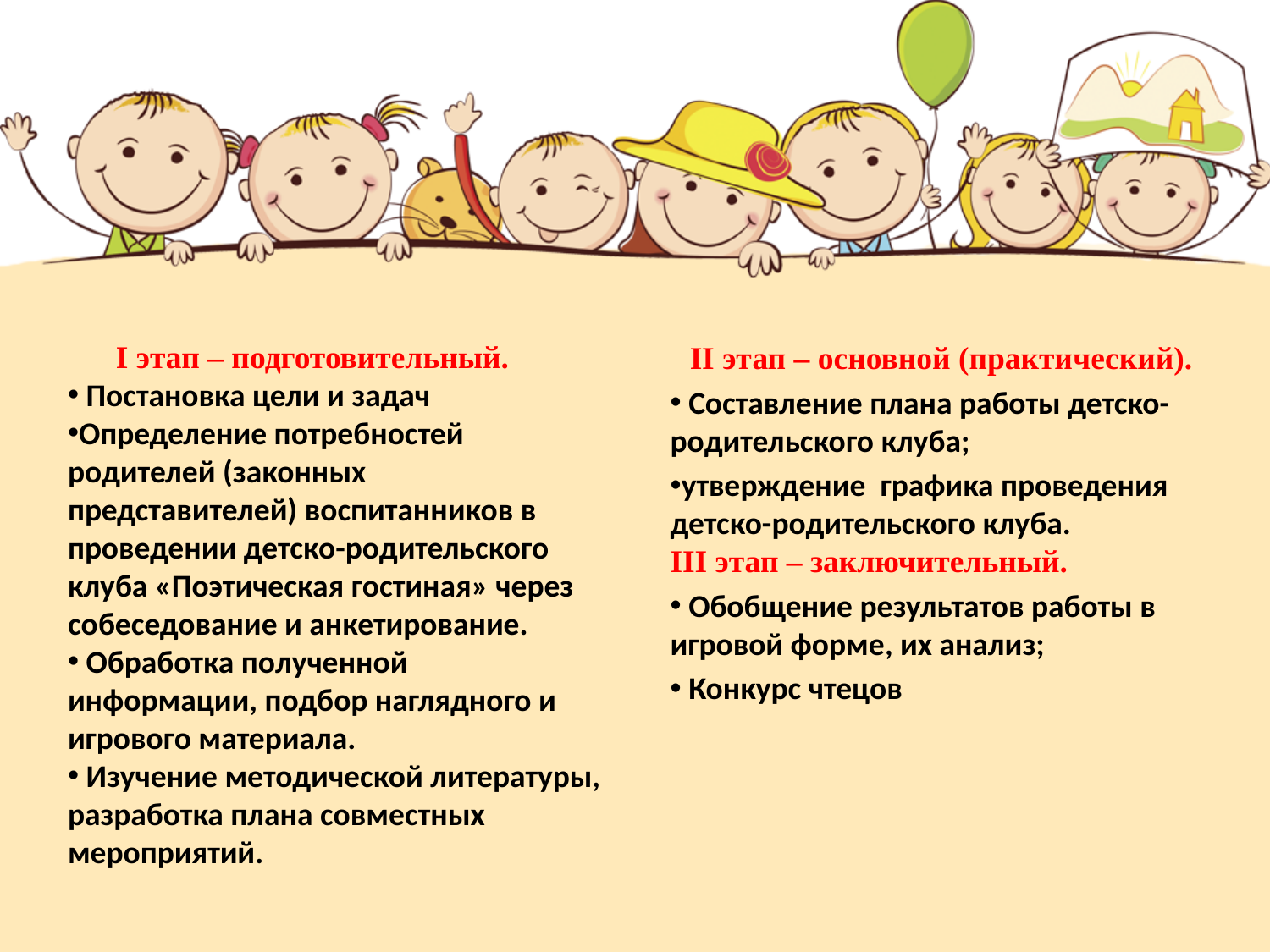

II этап – основной (практический).
 Составление плана работы детско-родительского клуба;
утверждение  графика проведения детско-родительского клуба.
III этап – заключительный.
 Обобщение результатов работы в игровой форме, их анализ;
 Конкурс чтецов

      I этап – подготовительный.
 Постановка цели и задач
Определение потребностей родителей (законных представителей) воспитанников в проведении детско-родительского клуба «Поэтическая гостиная» через собеседование и анкетирование.
 Обработка полученной информации, подбор наглядного и игрового материала.
 Изучение методической литературы, разработка плана совместных мероприятий.